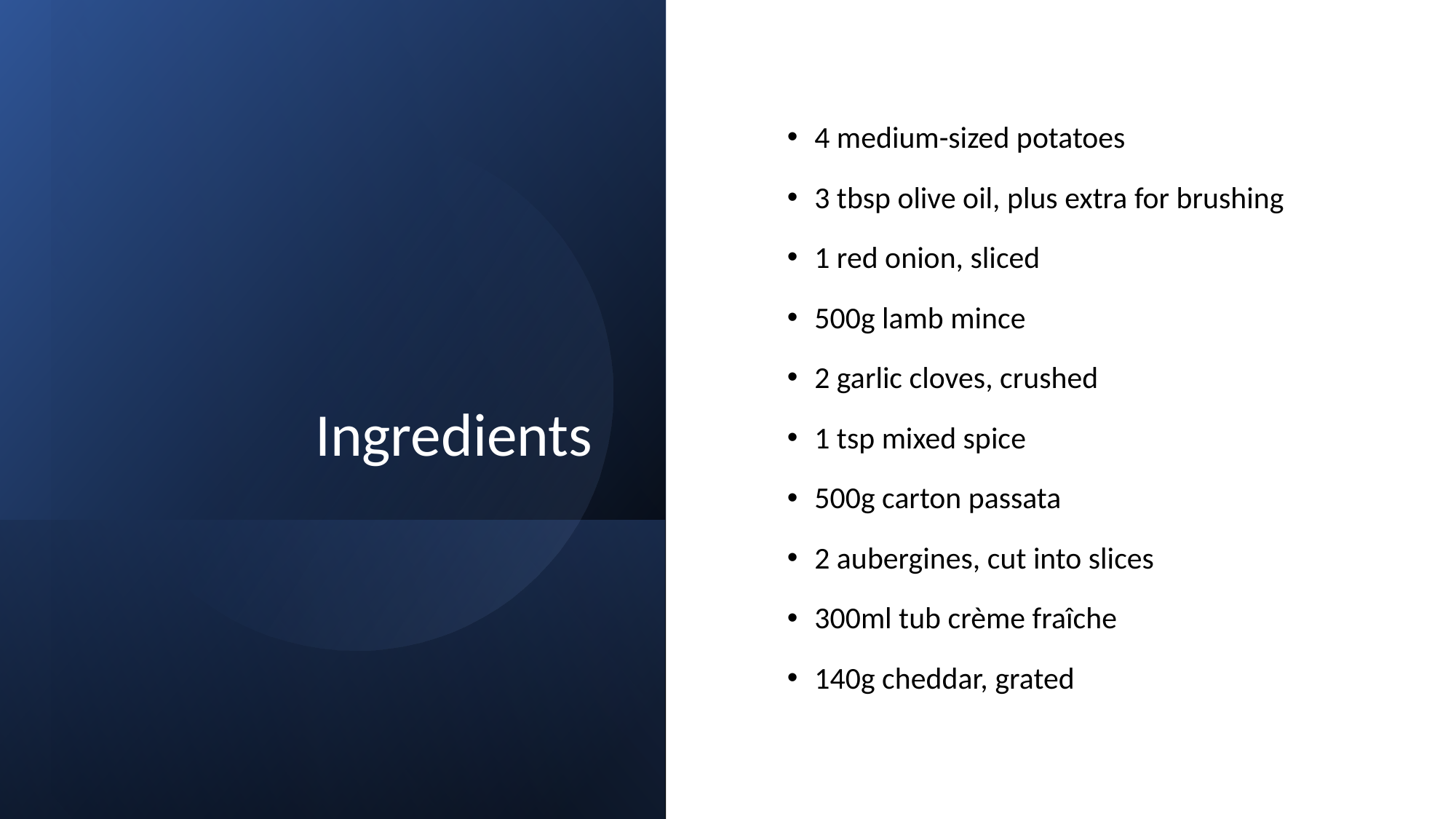

# Ingredients

4 medium-sized potatoes
3 tbsp olive oil, plus extra for brushing
1 red onion, sliced
500g lamb mince
2 garlic cloves, crushed
1 tsp mixed spice
500g carton passata
2 aubergines, cut into slices
300ml tub crème fraîche
140g cheddar, grated